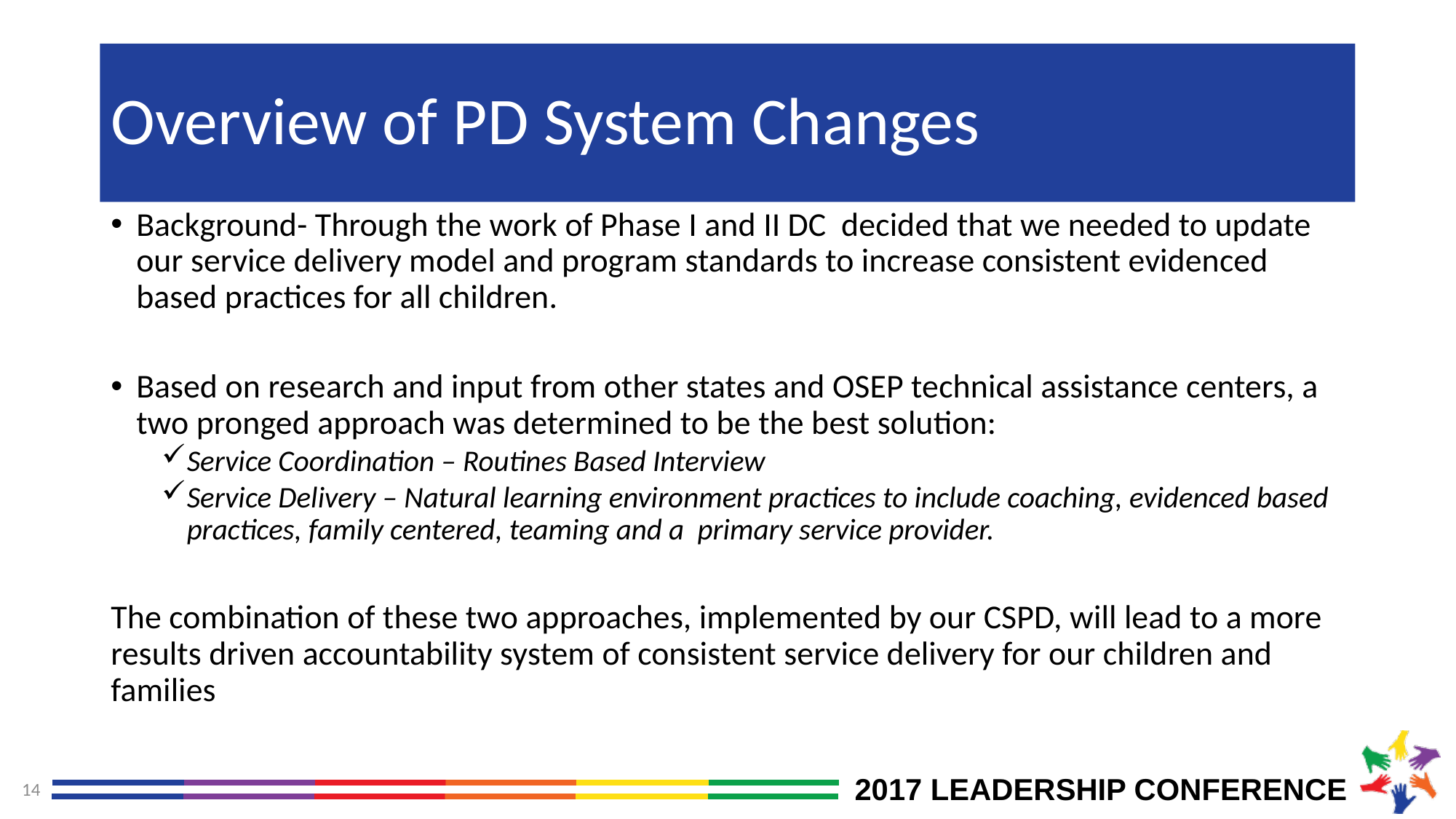

# Overview of PD System Changes
Background- Through the work of Phase I and II DC  decided that we needed to update our service delivery model and program standards to increase consistent evidenced based practices for all children.

Based on research and input from other states and OSEP technical assistance centers, a two pronged approach was determined to be the best solution:
	Service Coordination – Routines Based Interview
	Service Delivery – Natural learning environment practices to include coaching, evidenced based practices, family centered, teaming and a  primary service provider.

The combination of these two approaches, implemented by our CSPD, will lead to a more results driven accountability system of consistent service delivery for our children and families
14